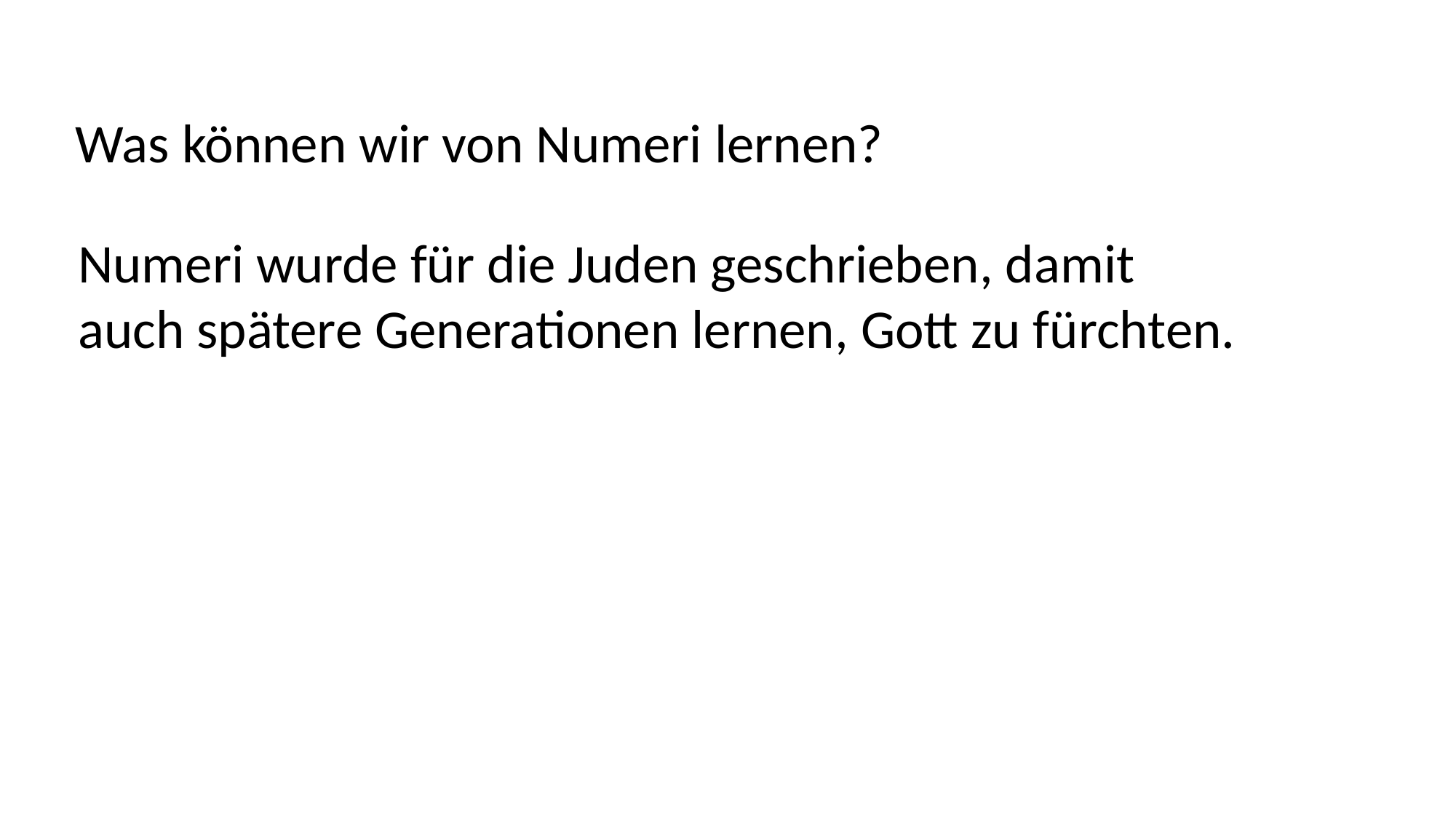

Was können wir von Numeri lernen?
Numeri wurde für die Juden geschrieben, damit
auch spätere Generationen lernen, Gott zu fürchten.